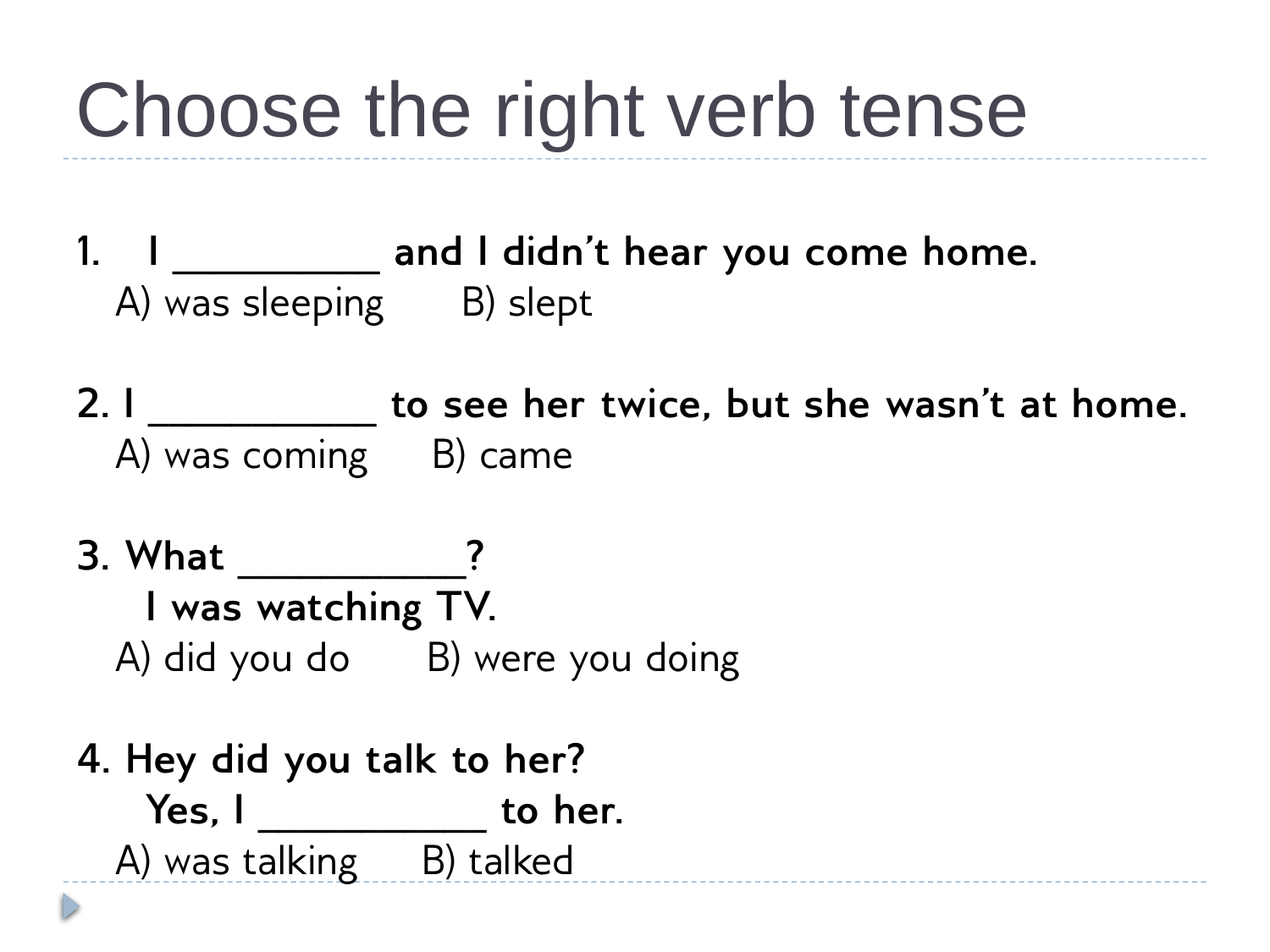

# Choose the right verb tense

I __________ and I didn’t hear you come home.
   A) was sleeping      B) slept

2. I ___________ to see her twice, but she wasn’t at home.
   A) was coming     B) came

3. What ___________?
     I was watching TV.
   A) did you do      B) were you doing

4. Hey did you talk to her?
     Yes, I ___________ to her.
   A) was talking     B) talked